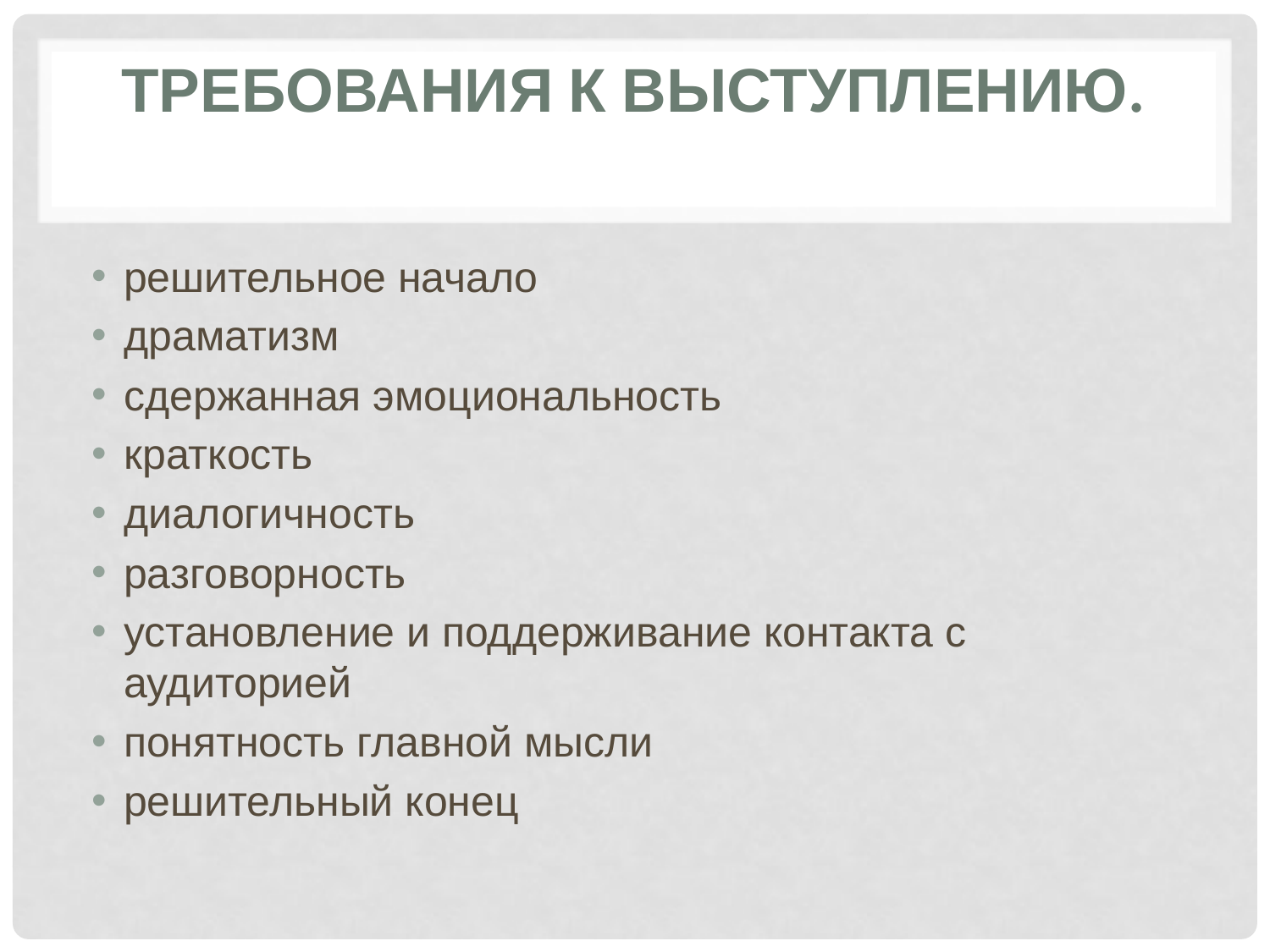

# Требования к выступлению.
решительное начало
драматизм
сдержанная эмоциональность
краткость
диалогичность
разговорность
установление и поддерживание контакта с аудиторией
понятность главной мысли
решительный конец